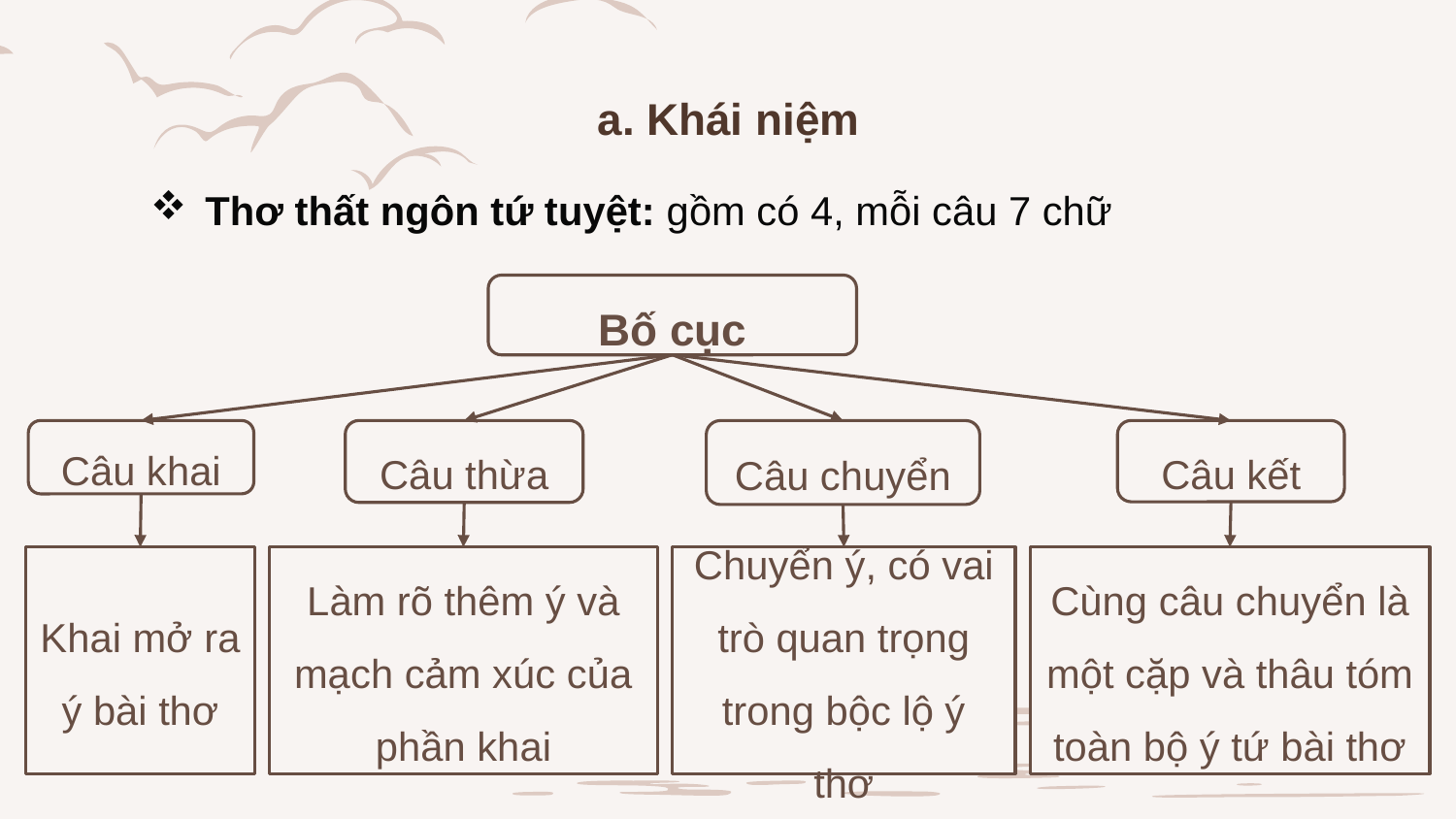

a. Khái niệm
Thơ thất ngôn tứ tuyệt: gồm có 4, mỗi câu 7 chữ
Bố cục
Câu chuyển
Câu kết
Câu khai
Câu thừa
Khai mở ra ý bài thơ
Làm rõ thêm ý và mạch cảm xúc của phần khai
Chuyển ý, có vai trò quan trọng trong bộc lộ ý thơ
Cùng câu chuyển là một cặp và thâu tóm toàn bộ ý tứ bài thơ